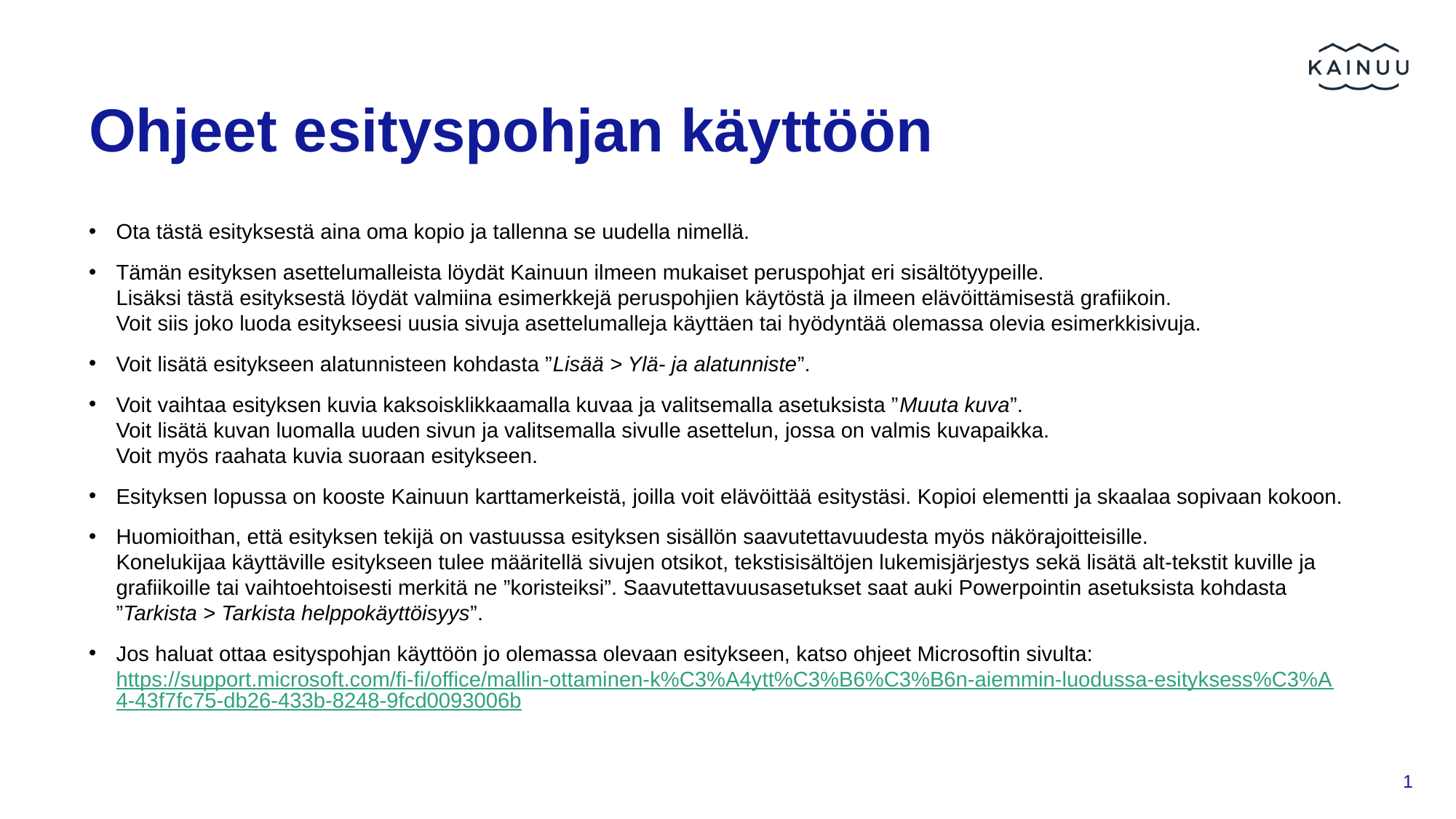

# Ohjeet esityspohjan käyttöön
Ota tästä esityksestä aina oma kopio ja tallenna se uudella nimellä.
Tämän esityksen asettelumalleista löydät Kainuun ilmeen mukaiset peruspohjat eri sisältötyypeille.
Lisäksi tästä esityksestä löydät valmiina esimerkkejä peruspohjien käytöstä ja ilmeen elävöittämisestä grafiikoin.
Voit siis joko luoda esitykseesi uusia sivuja asettelumalleja käyttäen tai hyödyntää olemassa olevia esimerkkisivuja.
Voit lisätä esitykseen alatunnisteen kohdasta ”Lisää > Ylä- ja alatunniste”.
Voit vaihtaa esityksen kuvia kaksoisklikkaamalla kuvaa ja valitsemalla asetuksista ”Muuta kuva”.
Voit lisätä kuvan luomalla uuden sivun ja valitsemalla sivulle asettelun, jossa on valmis kuvapaikka.
Voit myös raahata kuvia suoraan esitykseen.
Esityksen lopussa on kooste Kainuun karttamerkeistä, joilla voit elävöittää esitystäsi. Kopioi elementti ja skaalaa sopivaan kokoon.
Huomioithan, että esityksen tekijä on vastuussa esityksen sisällön saavutettavuudesta myös näkörajoitteisille.
Konelukijaa käyttäville esitykseen tulee määritellä sivujen otsikot, tekstisisältöjen lukemisjärjestys sekä lisätä alt-tekstit kuville ja grafiikoille tai vaihtoehtoisesti merkitä ne ”koristeiksi”. Saavutettavuusasetukset saat auki Powerpointin asetuksista kohdasta ”Tarkista > Tarkista helppokäyttöisyys”.
Jos haluat ottaa esityspohjan käyttöön jo olemassa olevaan esitykseen, katso ohjeet Microsoftin sivulta: https://support.microsoft.com/fi-fi/office/mallin-ottaminen-k%C3%A4ytt%C3%B6%C3%B6n-aiemmin-luodussa-esityksess%C3%A4-43f7fc75-db26-433b-8248-9fcd0093006b
1